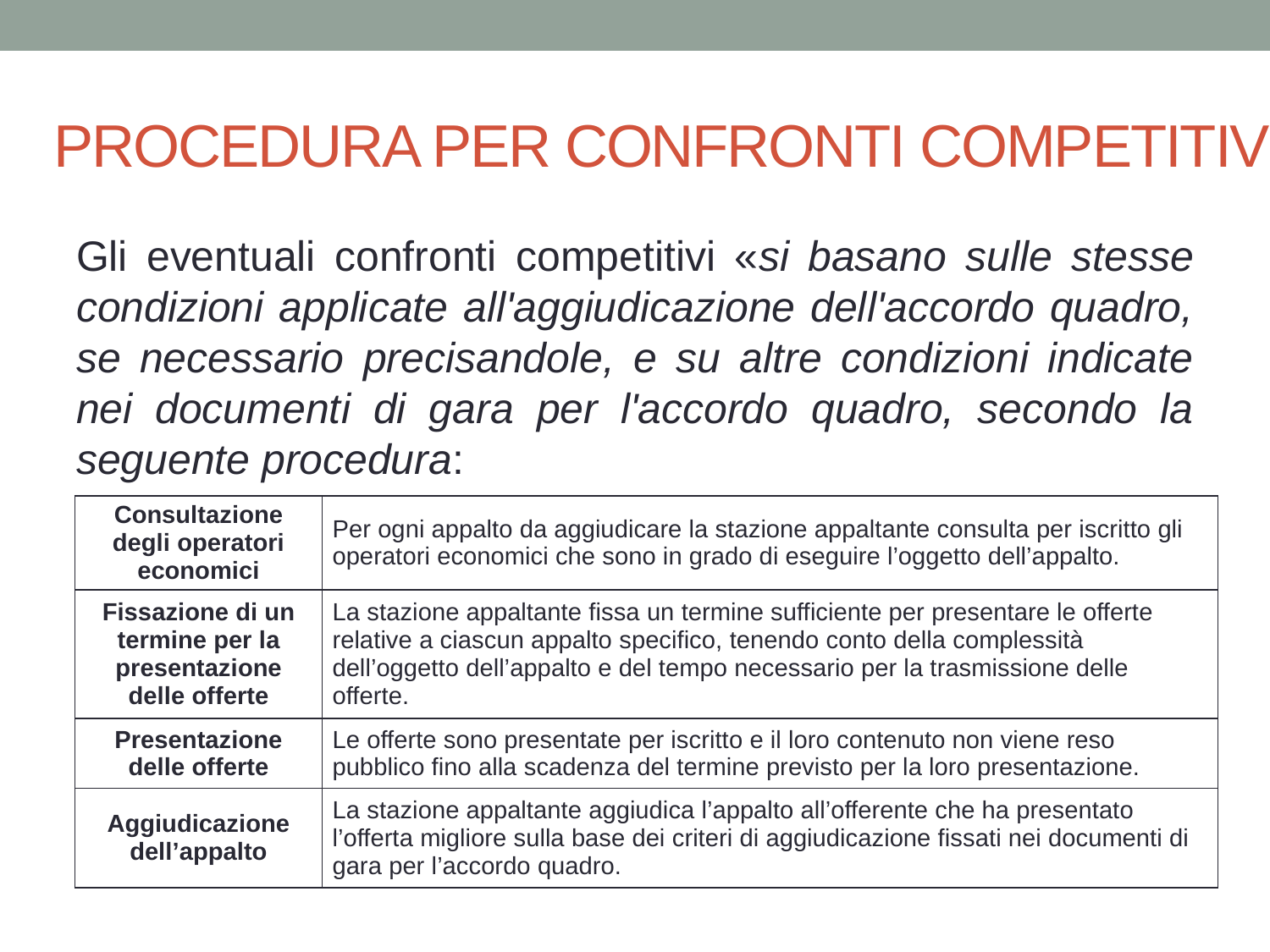

# PROCEDURA PER CONFRONTI COMPETITIVI
Gli eventuali confronti competitivi «si basano sulle stesse condizioni applicate all'aggiudicazione dell'accordo quadro, se necessario precisandole, e su altre condizioni indicate nei documenti di gara per l'accordo quadro, secondo la seguente procedura:

| Consultazione degli operatori economici | Per ogni appalto da aggiudicare la stazione appaltante consulta per iscritto gli operatori economici che sono in grado di eseguire l’oggetto dell’appalto. |
| --- | --- |
| Fissazione di un termine per la presentazione delle offerte | La stazione appaltante fissa un termine sufficiente per presentare le offerte relative a ciascun appalto specifico, tenendo conto della complessità dell’oggetto dell’appalto e del tempo necessario per la trasmissione delle offerte. |
| Presentazione delle offerte | Le offerte sono presentate per iscritto e il loro contenuto non viene reso pubblico fino alla scadenza del termine previsto per la loro presentazione. |
| Aggiudicazione dell’appalto | La stazione appaltante aggiudica l’appalto all’offerente che ha presentato l’offerta migliore sulla base dei criteri di aggiudicazione fissati nei documenti di gara per l’accordo quadro. |